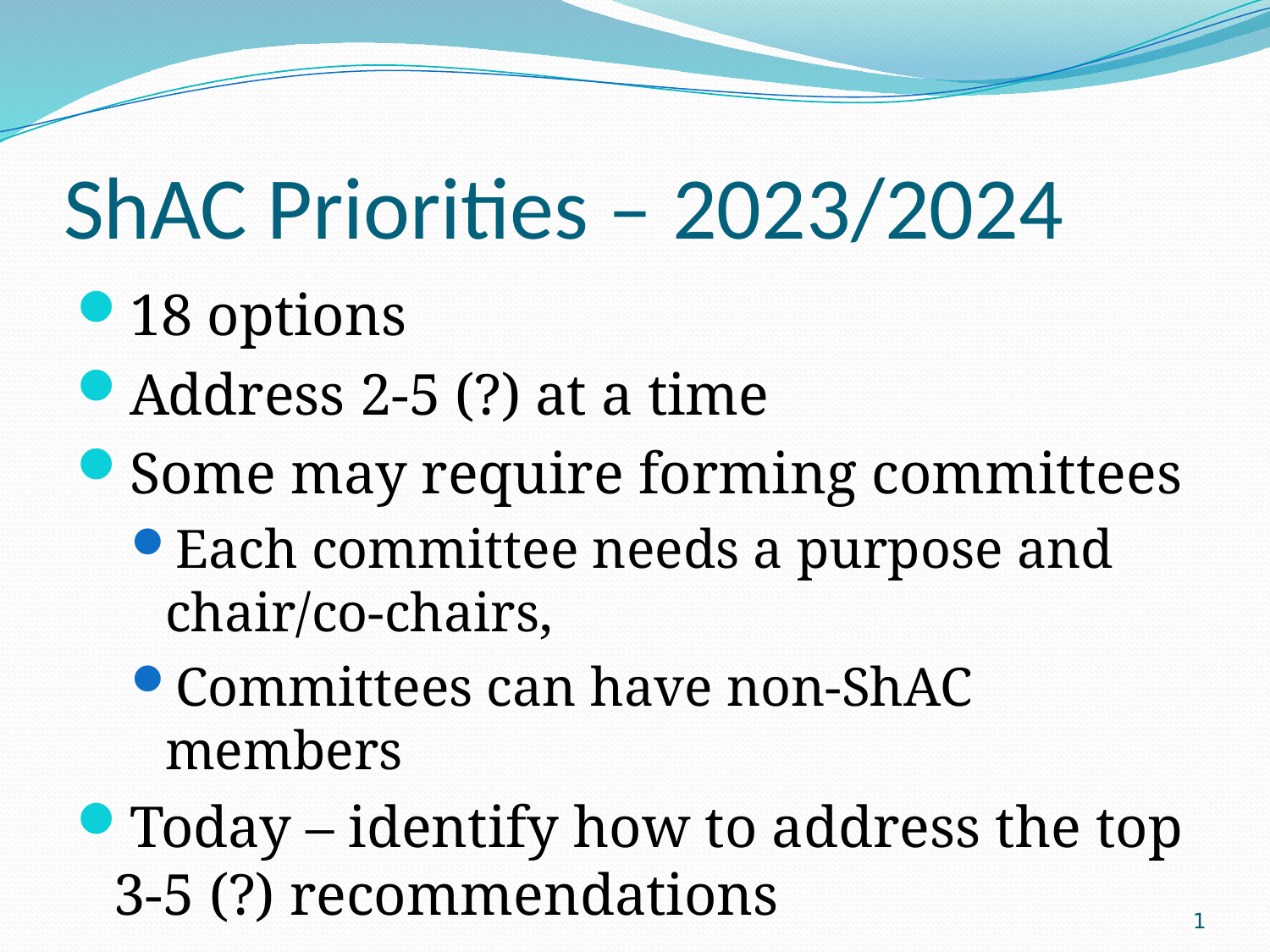

# ShAC Priorities – 2023/2024
18 options
Address 2-5 (?) at a time
Some may require forming committees
Each committee needs a purpose and chair/co-chairs,
Committees can have non-ShAC members
Today – identify how to address the top 3-5 (?) recommendations

1